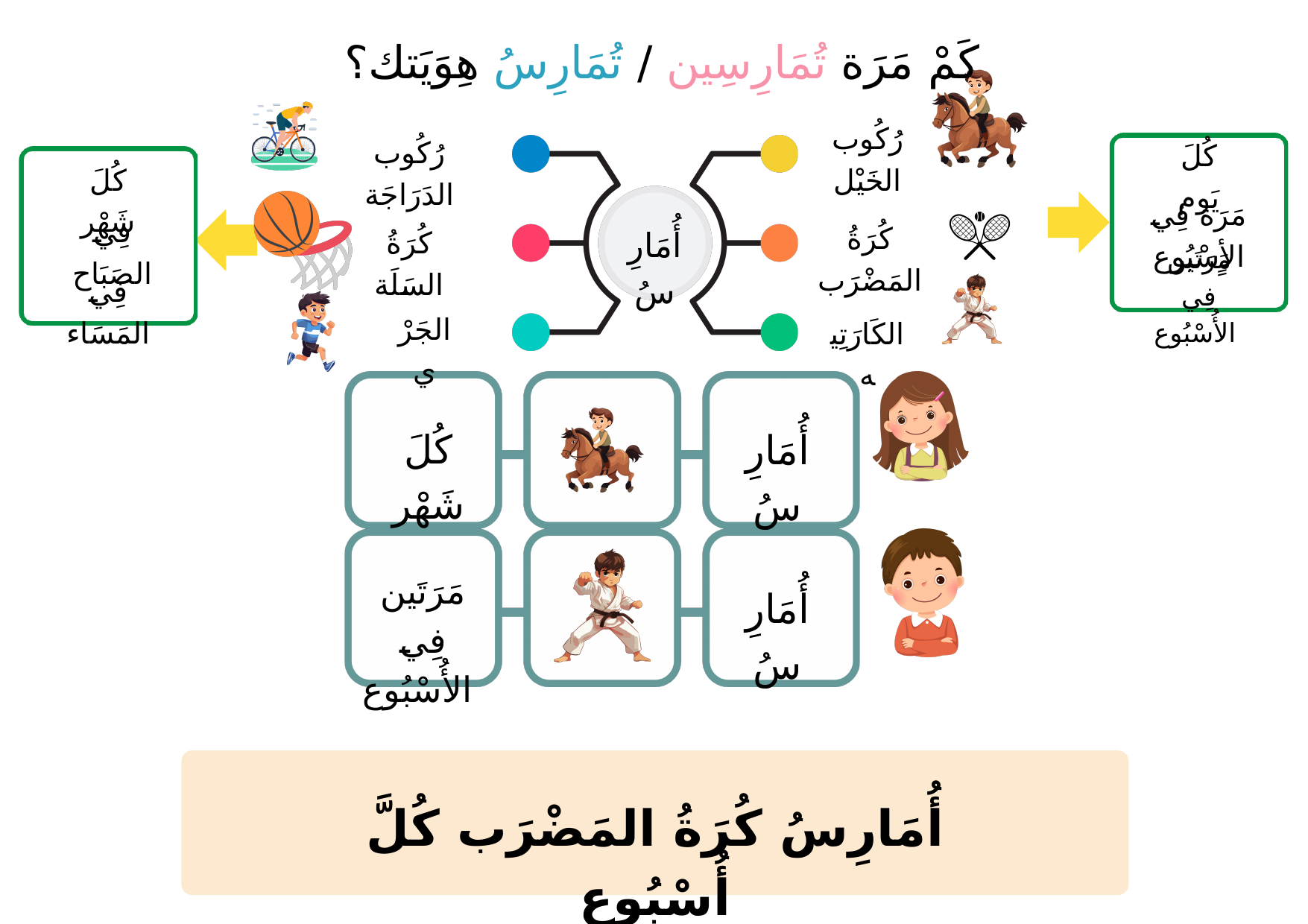

كَمْ مَرَة تُمَارِسِين / تُمَارِسُ هِوَيَتك؟

رُكُوب الخَيْل
رُكُوب الدَرَاجَة
كُلَ يَوم

كُلَ شَهْر
مَرَة فِي الأٍسْبُوع

فِي الصَبَاح

كُرَةُ المَضْرَب
أُمَارِسُ
كُرَةُ السَلَة
مَرَتَين فِي
 الأُسْبُوع
فِي المَسَاء

الجَرْي
الكَارَتِيه

كُلَ شَهْر
أُمَارِسُ

مَرَتَين فِي
 الأُسْبُوع
أُمَارِسُ

أُمَارِسُ كُرَةُ المَضْرَب كُلَّ أُسْبُوع